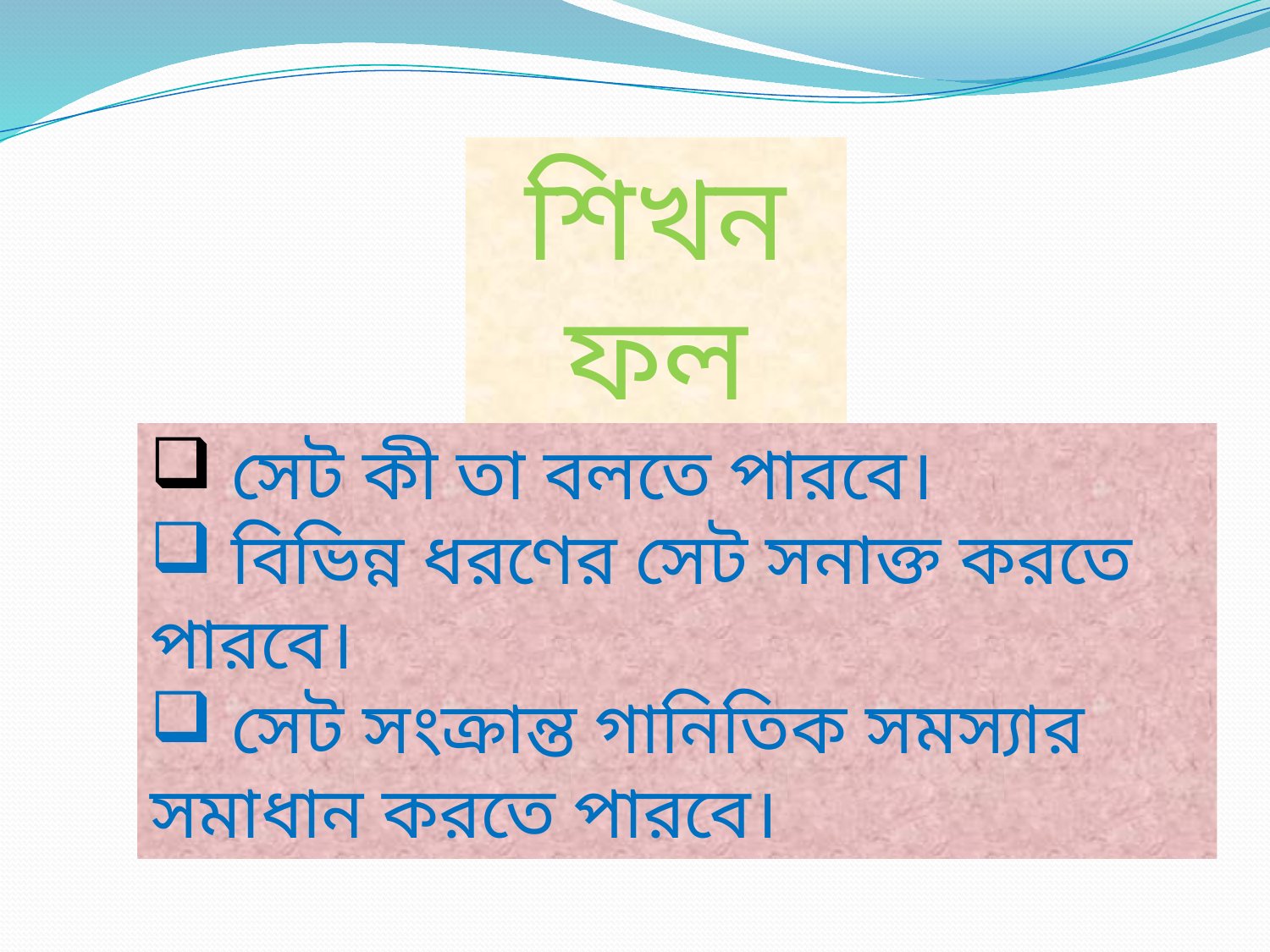

শিখন ফল
 সেট কী তা বলতে পারবে।
 বিভিন্ন ধরণের সেট সনাক্ত করতে পারবে।
 সেট সংক্রান্ত গানিতিক সমস্যার সমাধান করতে পারবে।